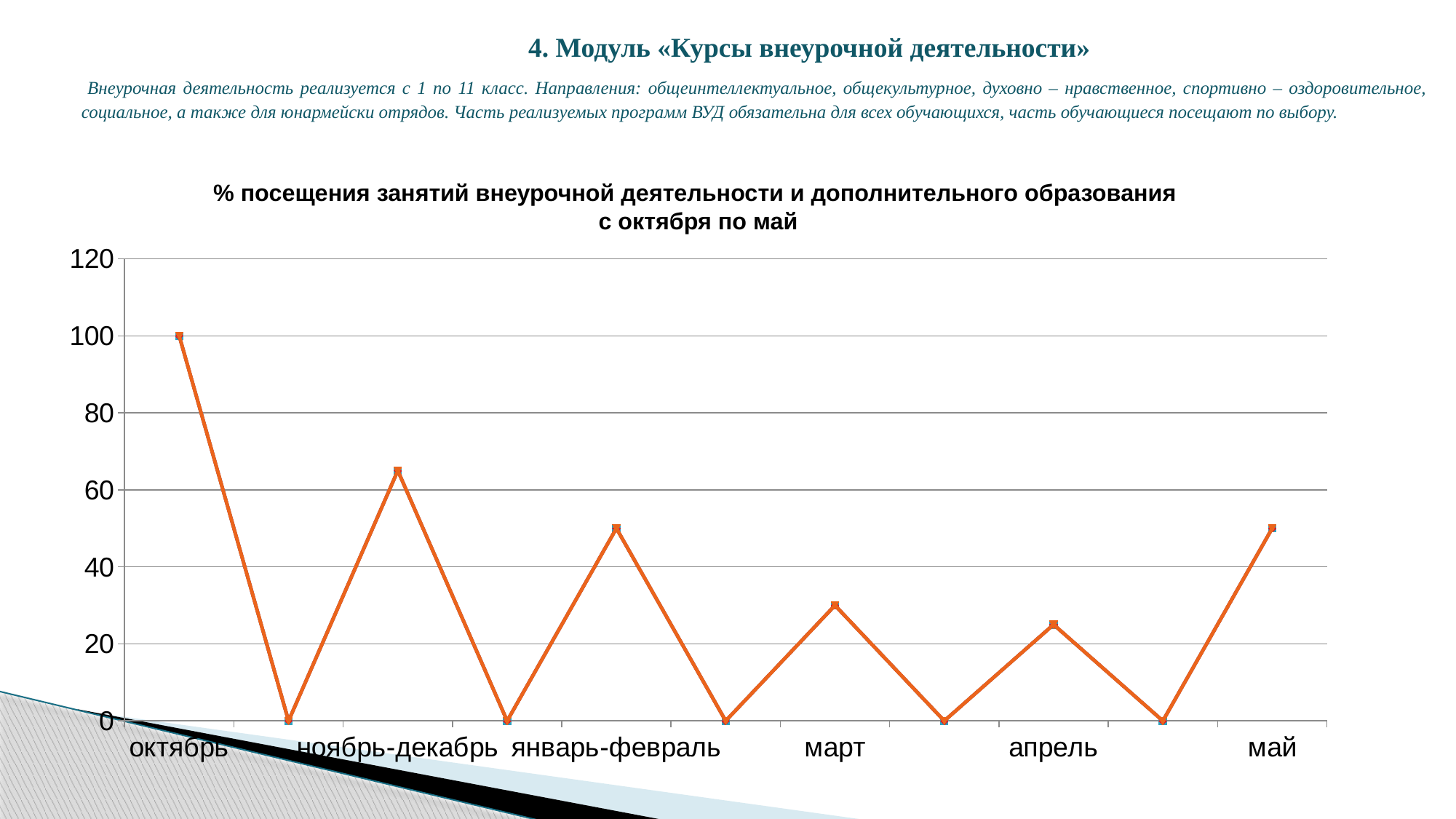

4. Модуль «Курсы внеурочной деятельности»
 Внеурочная деятельность реализуется с 1 по 11 класс. Направления: общеинтеллектуальное, общекультурное, духовно – нравственное, спортивно – оздоровительное, социальное, а также для юнармейски отрядов. Часть реализуемых программ ВУД обязательна для всех обучающихся, часть обучающиеся посещают по выбору.
% посещения занятий внеурочной деятельности и дополнительного образования
с октября по май

### Chart

| Category | районные | Столбец1 | Столбец2 |
|---|---|---|---|
| октябрь | 100.0 | None | None |
|  | None | None | None |
| ноябрь-декабрь | 65.0 | None | None |
|  | None | None | None |
| январь-февраль | 50.0 | None | None |
|  | None | None | None |
| март | 30.0 | None | None |
|  | None | None | None |
| апрель | 25.0 | None | None |
|  | None | None | None |
| май | 50.0 | None | None |